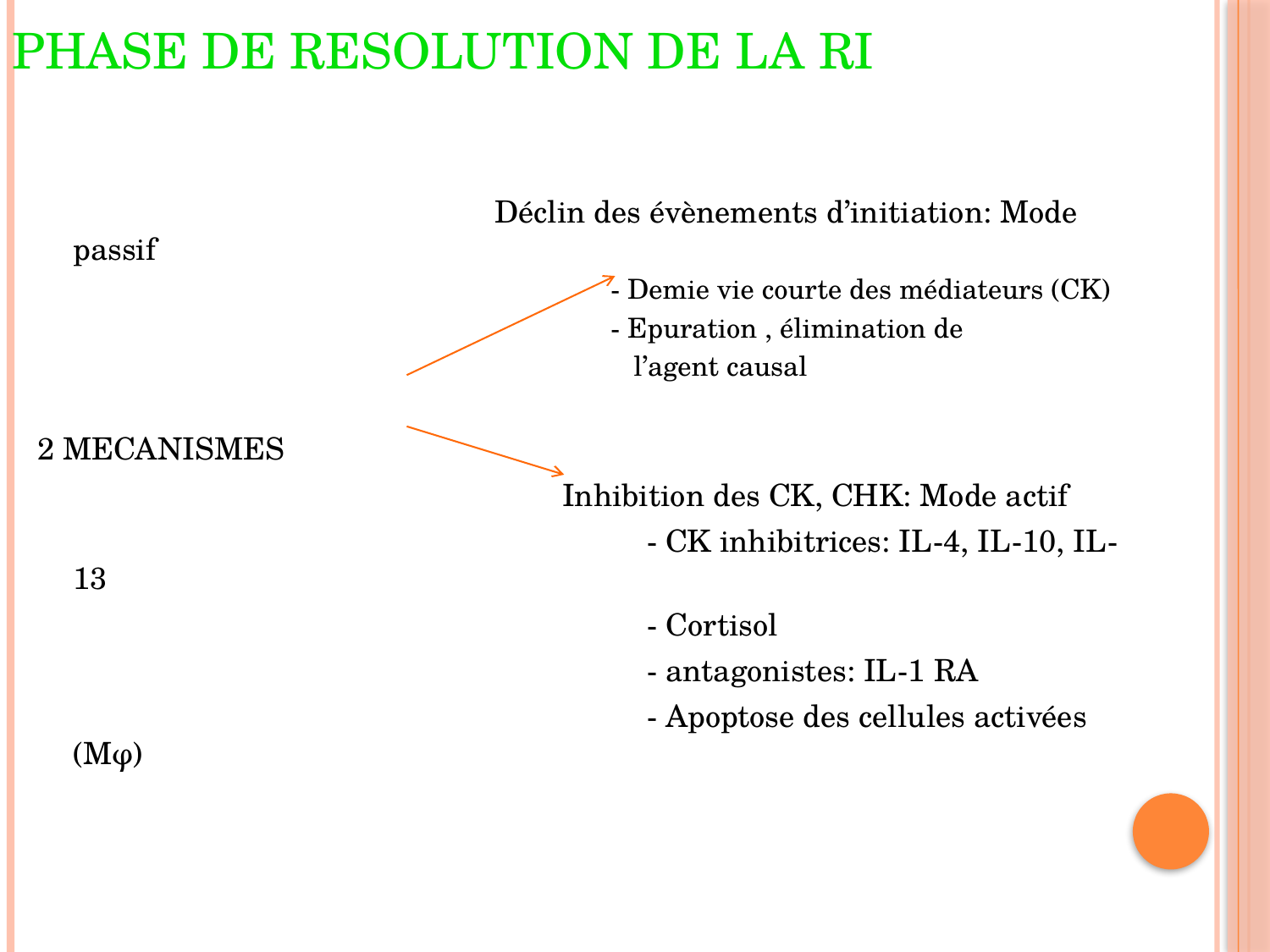

# PHASE DE RESOLUTION DE LA RI
                                                      Déclin des évènements d’initiation: Mode passif
                                                          - Demie vie courte des médiateurs (CK)
                                                          - Epuration , élimination de
                                                             l’agent causal

2 MECANISMES
                                                              Inhibition des CK, CHK: Mode actif
                                                                        - CK inhibitrices: IL-4, IL-10, IL-13
                                                                        - Cortisol
                                                                        - antagonistes: IL-1 RA
                                                                        - Apoptose des cellules activées (Mφ)